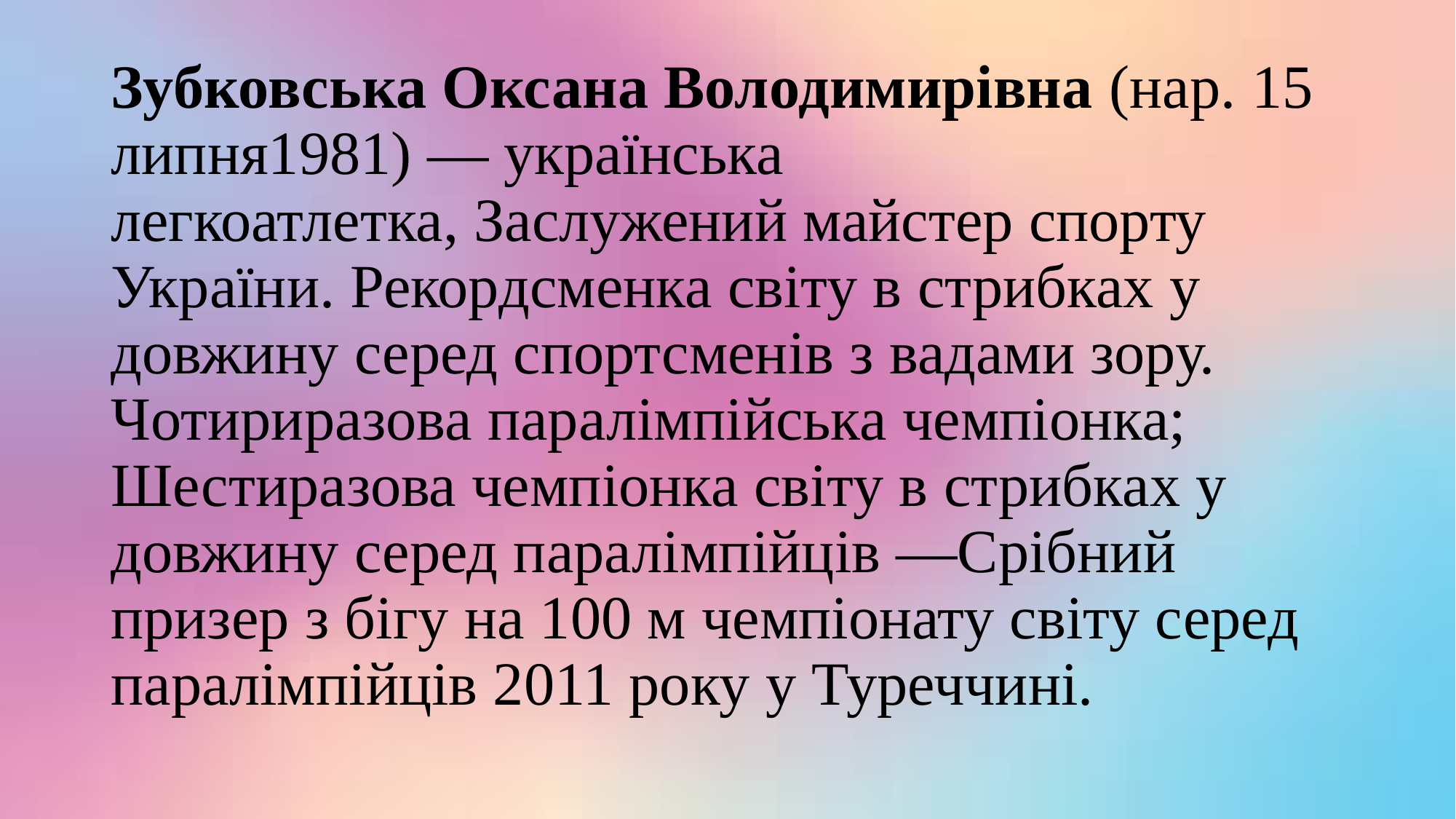

# Зубковська Оксана Володимирівна (нар. 15 липня1981) — українська легкоатлетка, Заслужений майстер спорту України. Рекордсменка світу в стрибках у довжину серед спортсменів з вадами зору. Чотириразова паралімпійська чемпіонка; Шестиразова чемпіонка світу в стрибках у довжину серед паралімпійців —Срібний призер з бігу на 100 м чемпіонату світу серед паралімпійців 2011 року у Туреччині.